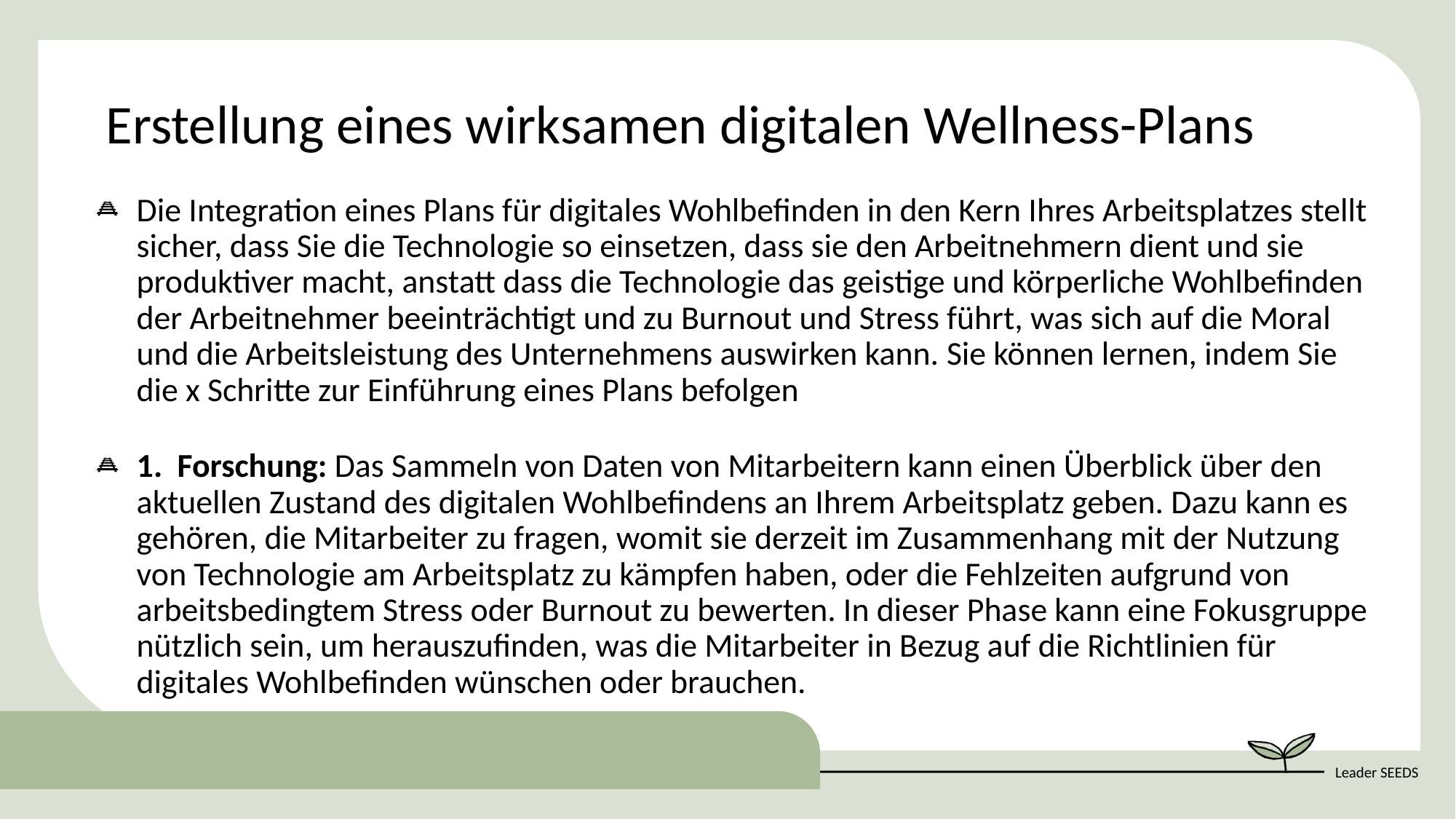

Erstellung eines wirksamen digitalen Wellness-Plans

Die Integration eines Plans für digitales Wohlbefinden in den Kern Ihres Arbeitsplatzes stellt sicher, dass Sie die Technologie so einsetzen, dass sie den Arbeitnehmern dient und sie produktiver macht, anstatt dass die Technologie das geistige und körperliche Wohlbefinden der Arbeitnehmer beeinträchtigt und zu Burnout und Stress führt, was sich auf die Moral und die Arbeitsleistung des Unternehmens auswirken kann. Sie können lernen, indem Sie die x Schritte zur Einführung eines Plans befolgen

1.  Forschung: Das Sammeln von Daten von Mitarbeitern kann einen Überblick über den aktuellen Zustand des digitalen Wohlbefindens an Ihrem Arbeitsplatz geben. Dazu kann es gehören, die Mitarbeiter zu fragen, womit sie derzeit im Zusammenhang mit der Nutzung von Technologie am Arbeitsplatz zu kämpfen haben, oder die Fehlzeiten aufgrund von arbeitsbedingtem Stress oder Burnout zu bewerten. In dieser Phase kann eine Fokusgruppe nützlich sein, um herauszufinden, was die Mitarbeiter in Bezug auf die Richtlinien für digitales Wohlbefinden wünschen oder brauchen.